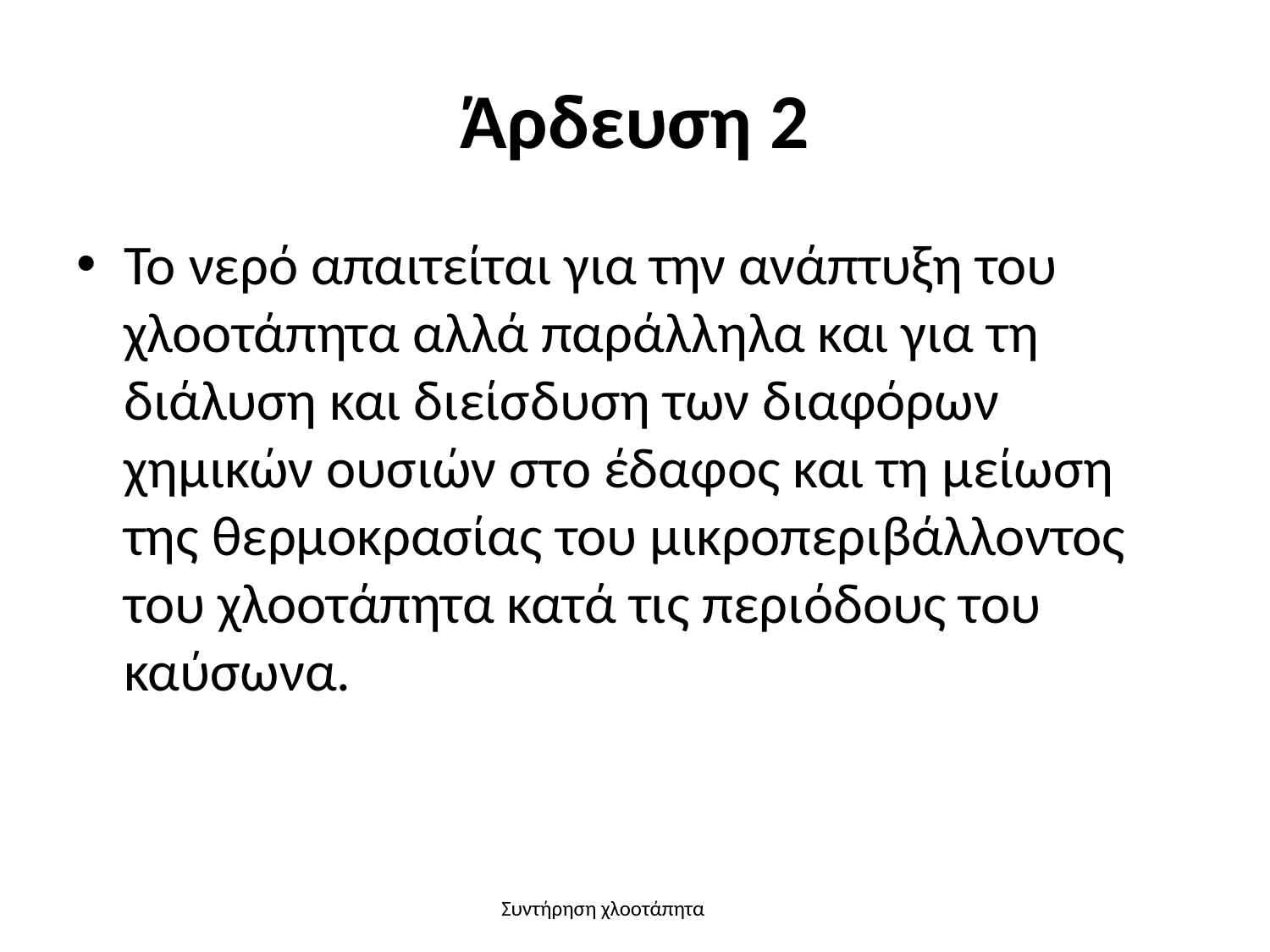

# Άρδευση 2
Το νερό απαιτείται για την ανάπτυξη του χλοοτάπητα αλλά παράλληλα και για τη διάλυση και διείσδυση των διαφόρων χημικών ουσιών στο έδαφος και τη μείωση της θερμοκρασίας του μικροπεριβάλλοντος του χλοοτάπητα κατά τις περιόδους του καύσωνα.